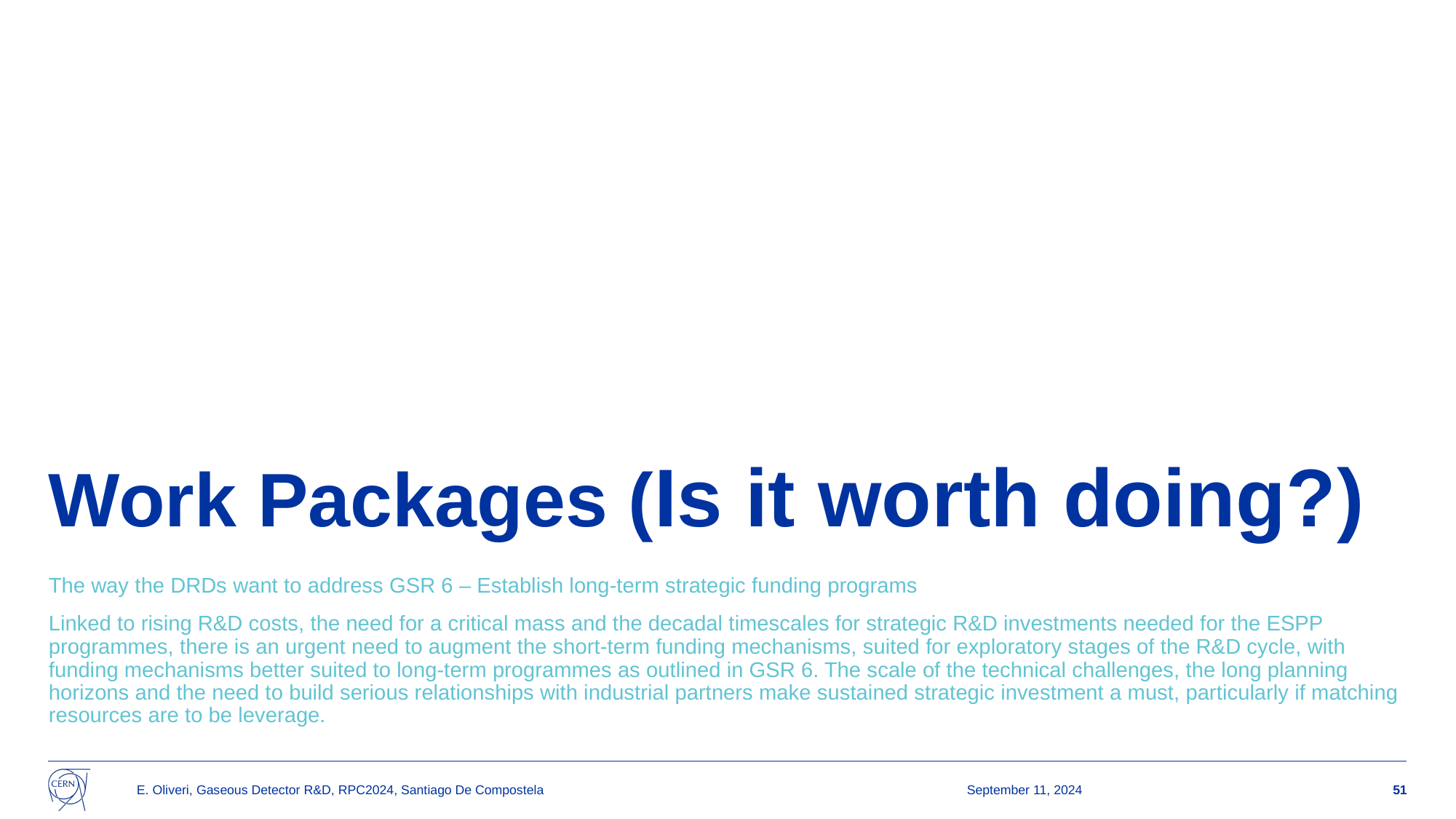

# Work Packages (Is it worth doing?)
The way the DRDs want to address GSR 6 – Establish long-term strategic funding programs
Linked to rising R&D costs, the need for a critical mass and the decadal timescales for strategic R&D investments needed for the ESPP programmes, there is an urgent need to augment the short-term funding mechanisms, suited for exploratory stages of the R&D cycle, with funding mechanisms better suited to long-term programmes as outlined in GSR 6. The scale of the technical challenges, the long planning horizons and the need to build serious relationships with industrial partners make sustained strategic investment a must, particularly if matching resources are to be leverage.
E. Oliveri, Gaseous Detector R&D, RPC2024, Santiago De Compostela
September 11, 2024
51